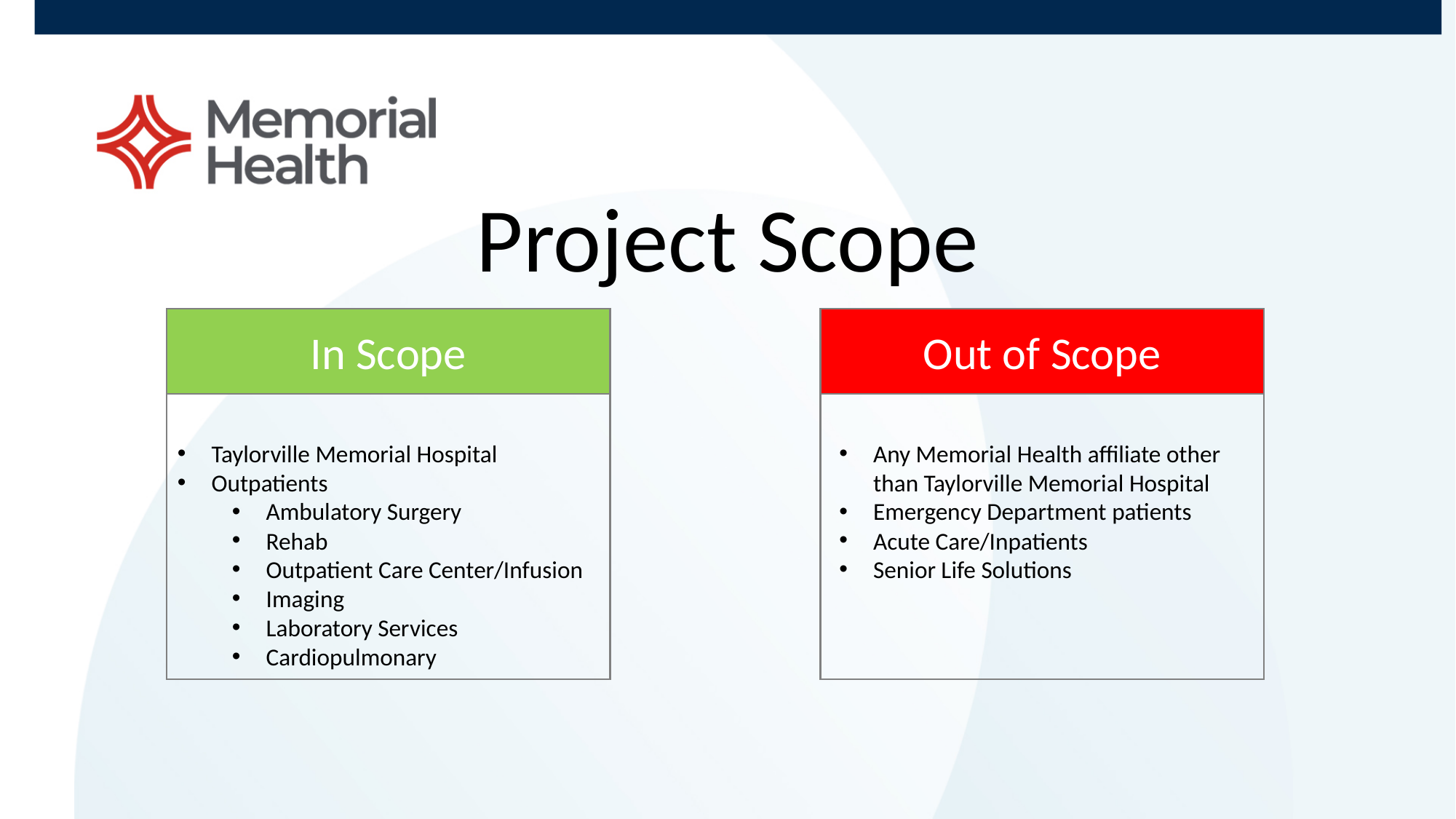

Project Scope
In Scope

Out of Scope
In Scope
Out of Scope

Taylorville Memorial Hospital
Outpatients
Ambulatory Surgery
Rehab
Outpatient Care Center/Infusion
Imaging
Laboratory Services
Cardiopulmonary
Any Memorial Health affiliate other than Taylorville Memorial Hospital
Emergency Department patients
Acute Care/Inpatients
Senior Life Solutions